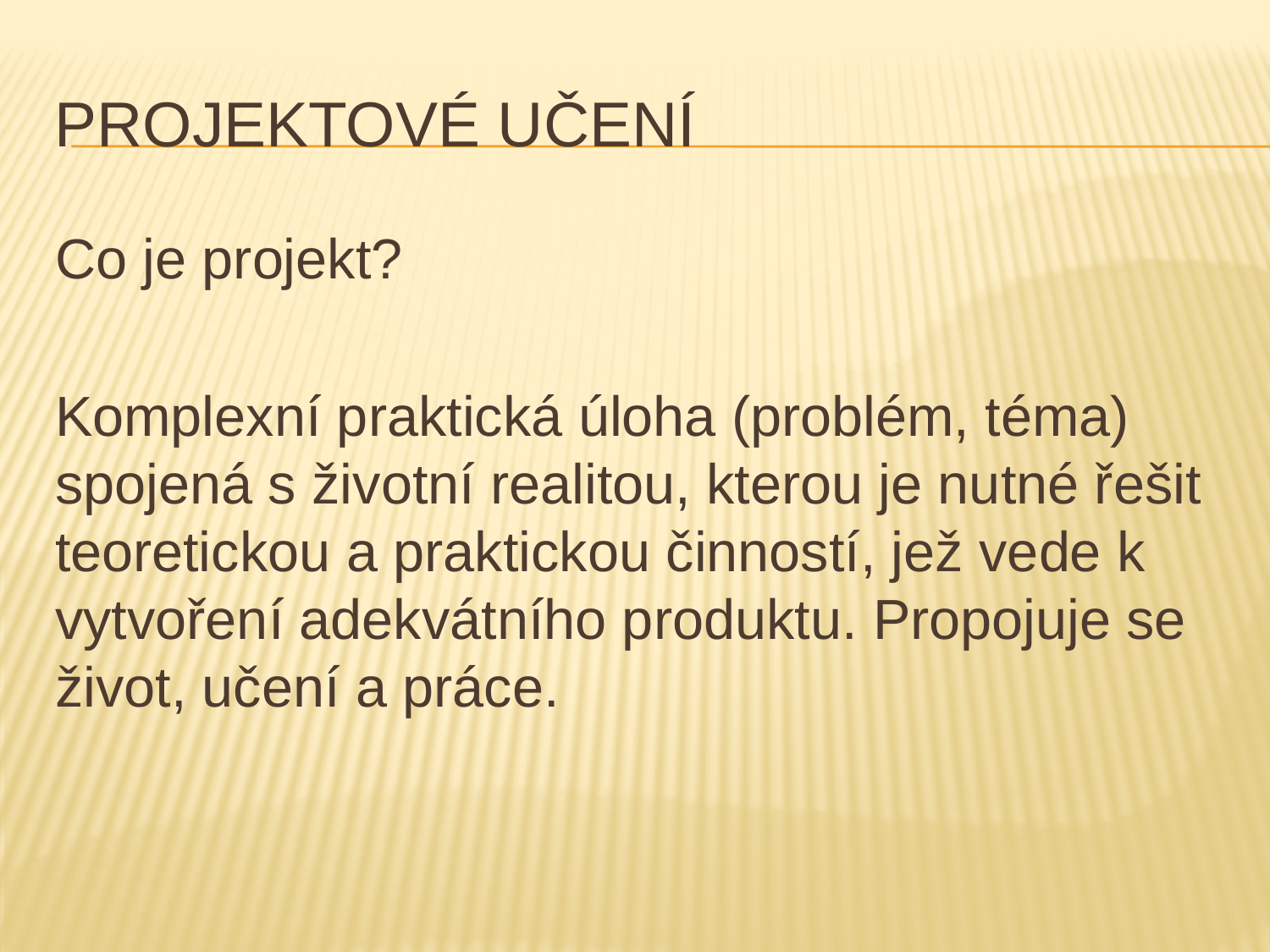

# Projektové učení
Co je projekt?

Komplexní praktická úloha (problém, téma) spojená s životní realitou, kterou je nutné řešit teoretickou a praktickou činností, jež vede k vytvoření adekvátního produktu. Propojuje se život, učení a práce.